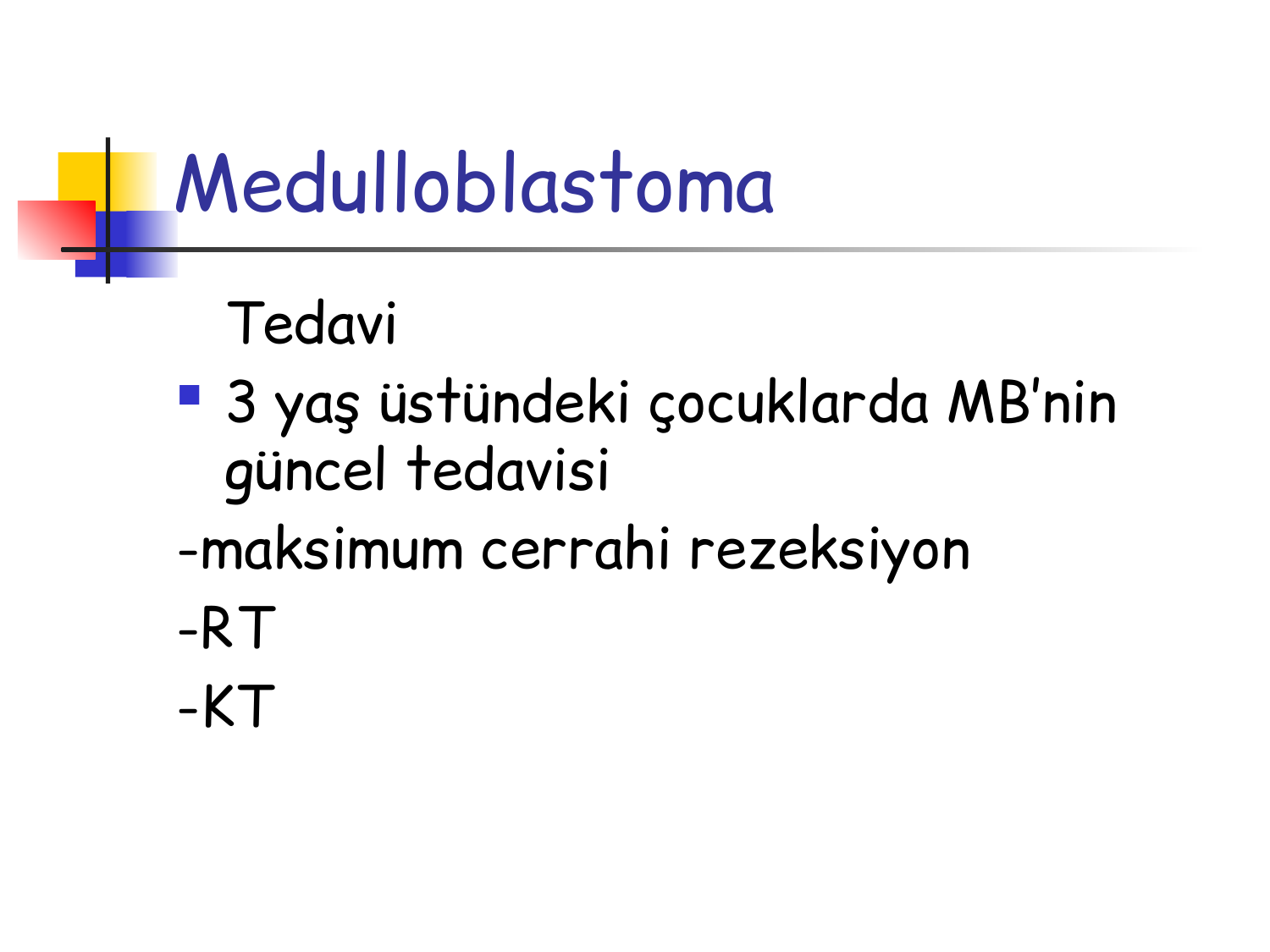

# Medulloblastoma
	Tedavi
3 yaş üstündeki çocuklarda MB’nin güncel tedavisi
-maksimum cerrahi rezeksiyon
-RT
-KT